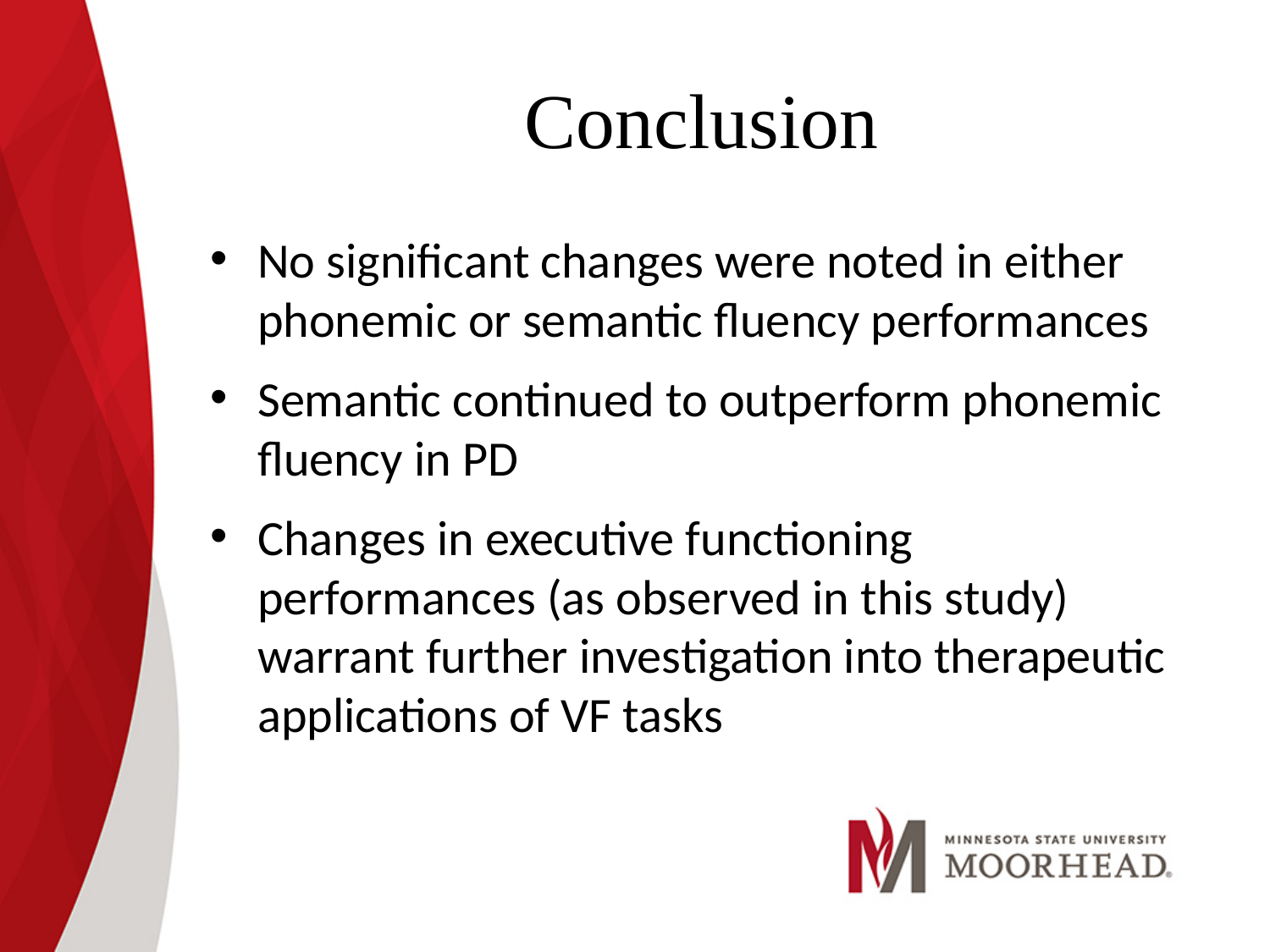

# Conclusion
No significant changes were noted in either phonemic or semantic fluency performances
Semantic continued to outperform phonemic fluency in PD
Changes in executive functioning performances (as observed in this study) warrant further investigation into therapeutic applications of VF tasks